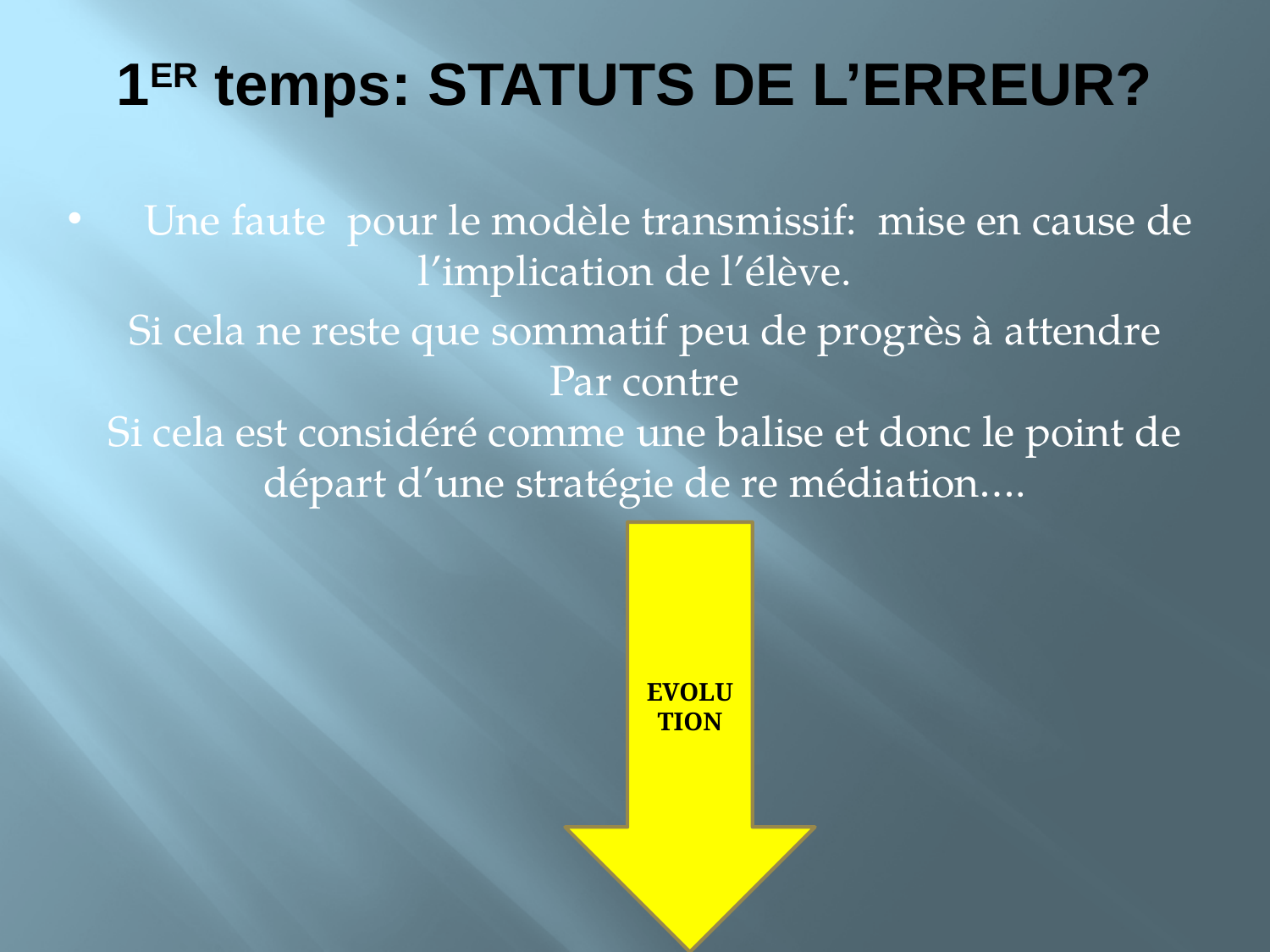

# 1ER temps: STATUTS DE L’ERREUR?
     Une faute  pour le modèle transmissif:  mise en cause de l’implication de l’élève.

Si cela ne reste que sommatif peu de progrès à attendre
Par contre
Si cela est considéré comme une balise et donc le point de départ d’une stratégie de re médiation….
EVOLUTION